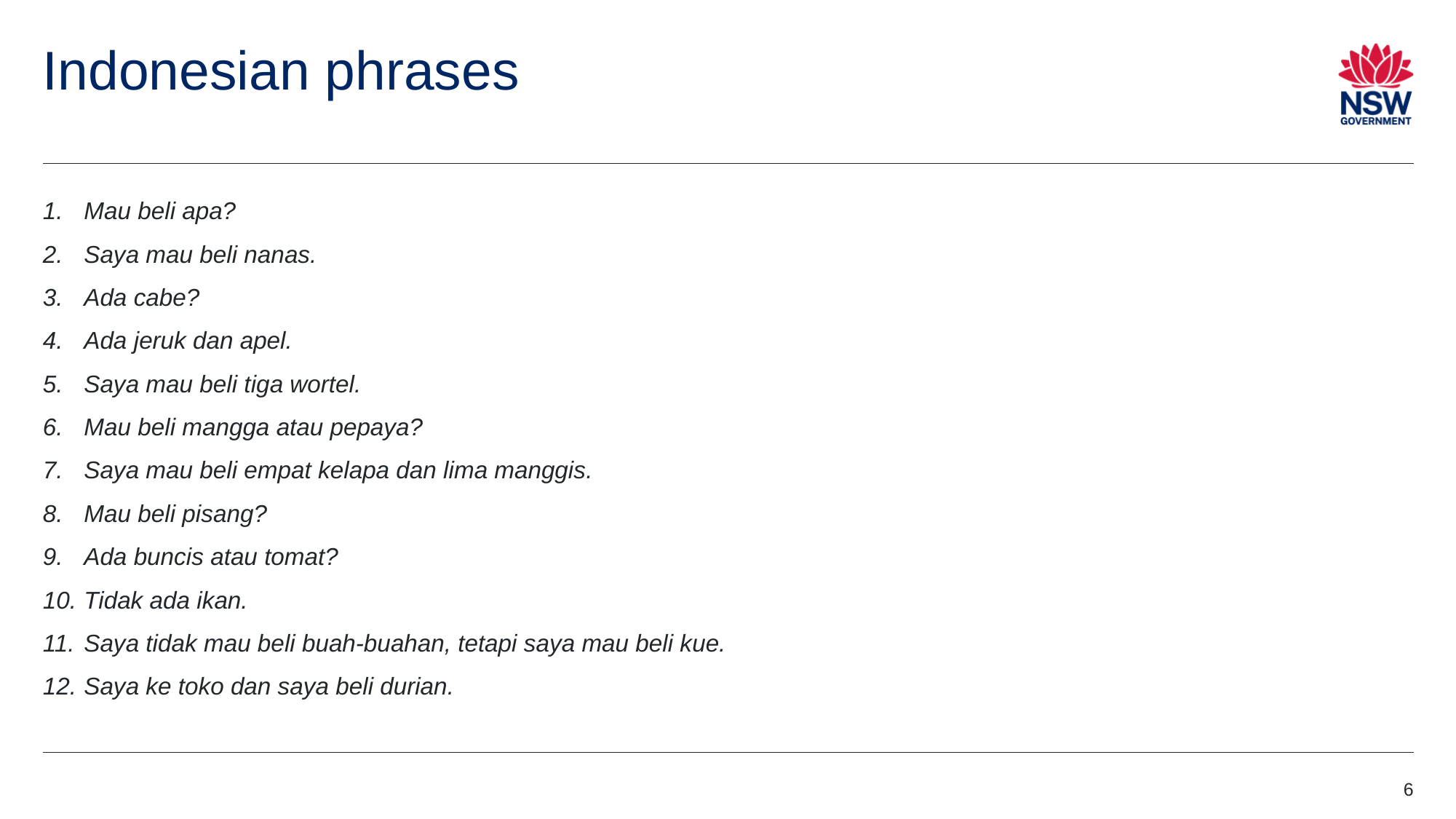

# Indonesian phrases
Mau beli apa?
Saya mau beli nanas.
Ada cabe?
Ada jeruk dan apel.
Saya mau beli tiga wortel.
Mau beli mangga atau pepaya?
Saya mau beli empat kelapa dan lima manggis.
Mau beli pisang?
Ada buncis atau tomat?
Tidak ada ikan.
Saya tidak mau beli buah-buahan, tetapi saya mau beli kue.
Saya ke toko dan saya beli durian.
6